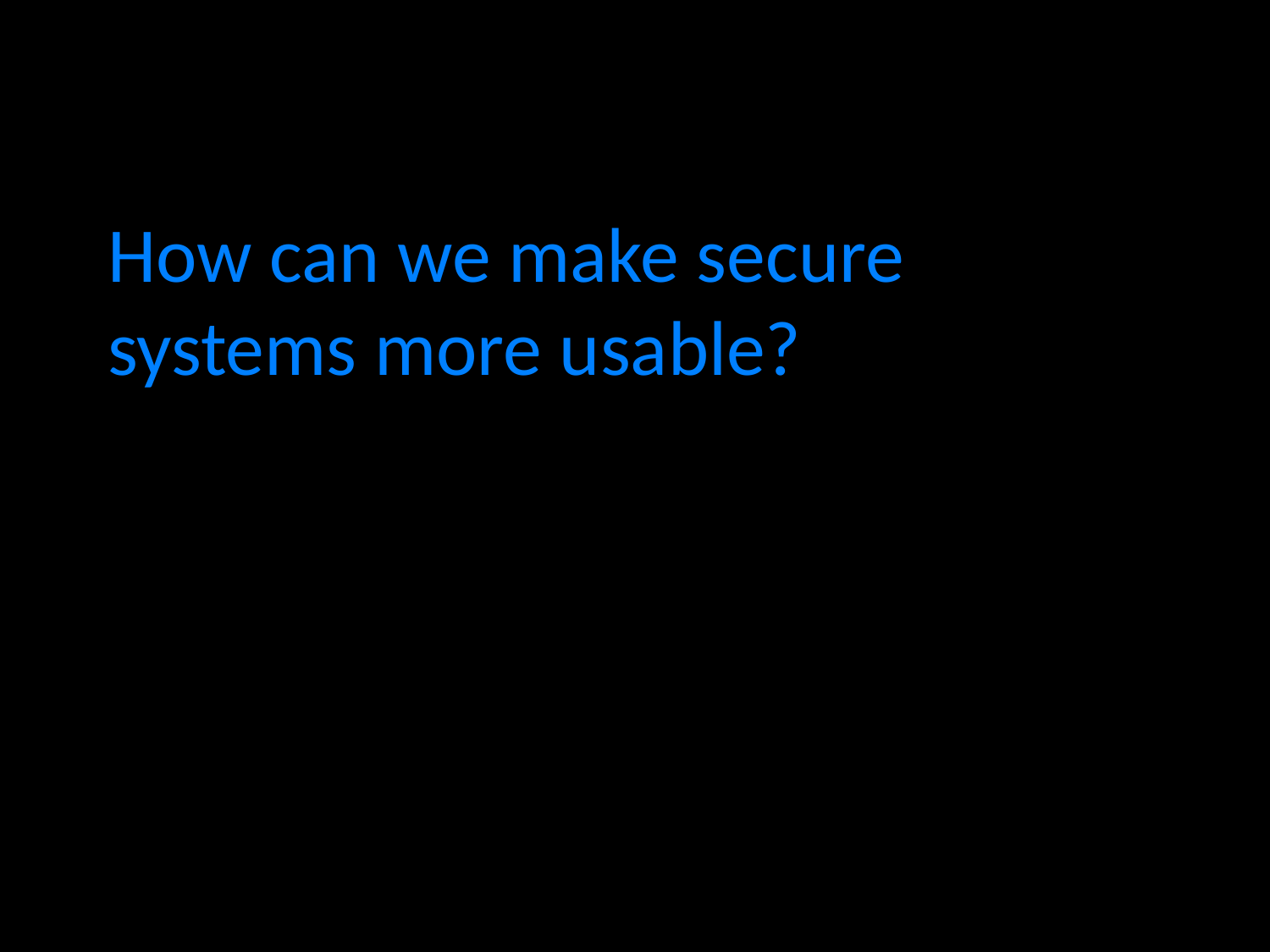

# How can we make secure systems more usable?